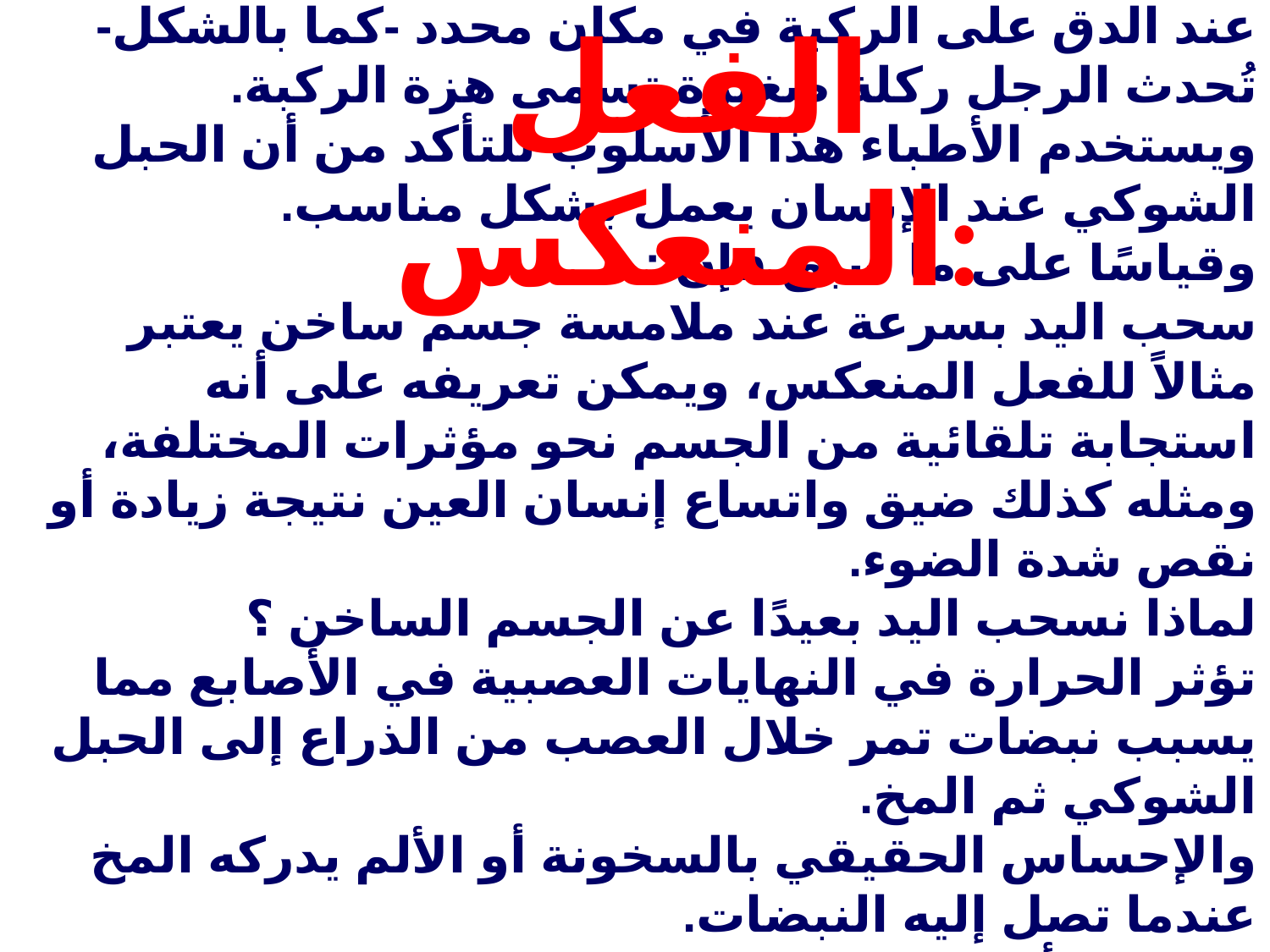

الفعل المنعكس:
عند الدق على الركبة في مكان محدد -كما بالشكل- تُحدث الرجل ركلة صغيرة تسمى هزة الركبة. ويستخدم الأطباء هذا الأسلوب للتأكد من أن الحبل الشوكي عند الإنسان يعمل بشكل مناسب.
وقياسًا على ما سبق فإن :
سحب اليد بسرعة عند ملامسة جسم ساخن يعتبر مثالاً للفعل المنعكس، ويمكن تعريفه على أنه استجابة تلقائية من الجسم نحو مؤثرات المختلفة، ومثله كذلك ضيق واتساع إنسان العين نتيجة زيادة أو نقص شدة الضوء.
لماذا نسحب اليد بعيدًا عن الجسم الساخن ؟
تؤثر الحرارة في النهايات العصبية في الأصابع مما يسبب نبضات تمر خلال العصب من الذراع إلى الحبل الشوكي ثم المخ.
والإحساس الحقيقي بالسخونة أو الألم يدركه المخ عندما تصل إليه النبضات.
ونبضات أخرى تعود من النخاع الشوكي إلى عضلات الذراع مما يؤدي إلى سحب اليد بعيدا عن الجسم الساخن.